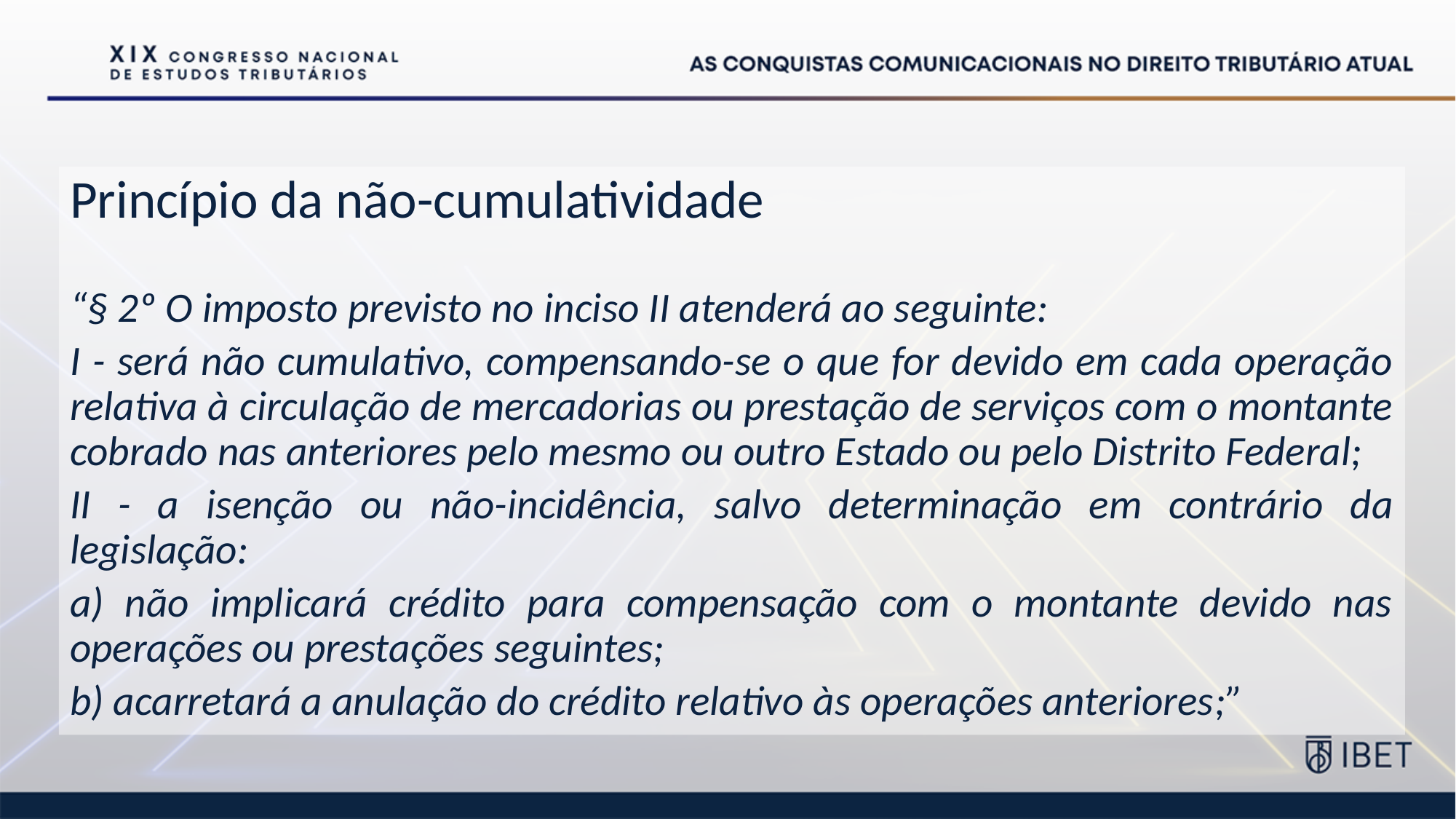

Princípio da não-cumulatividade

“§ 2º O imposto previsto no inciso II atenderá ao seguinte:
I - será não cumulativo, compensando-se o que for devido em cada operação relativa à circulação de mercadorias ou prestação de serviços com o montante cobrado nas anteriores pelo mesmo ou outro Estado ou pelo Distrito Federal;
II - a isenção ou não-incidência, salvo determinação em contrário da legislação:
a) não implicará crédito para compensação com o montante devido nas operações ou prestações seguintes;
b) acarretará a anulação do crédito relativo às operações anteriores;”